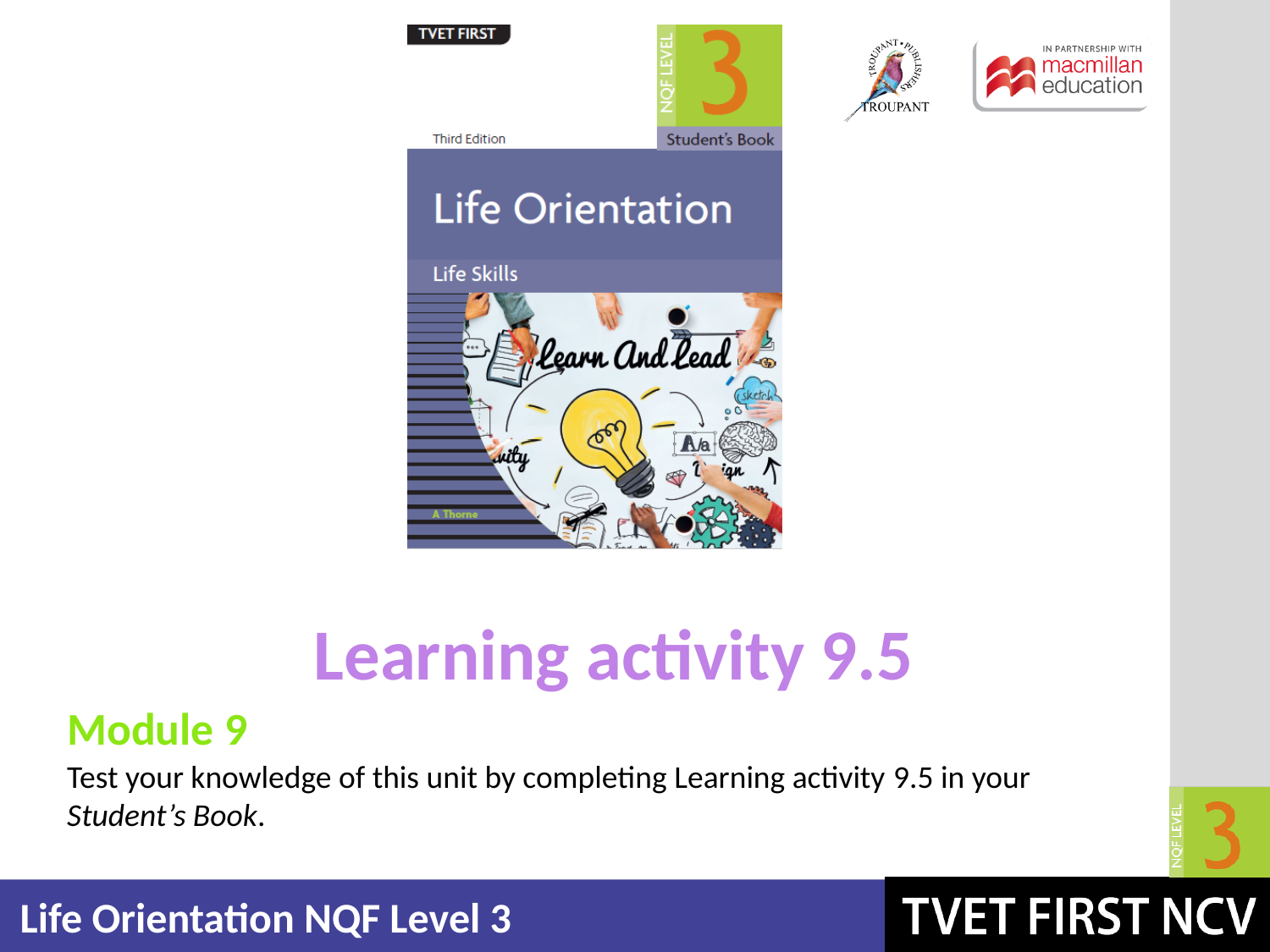

Learning activity 9.5
Module 9
Test your knowledge of this unit by completing Learning activity 9.5 in your Student’s Book.